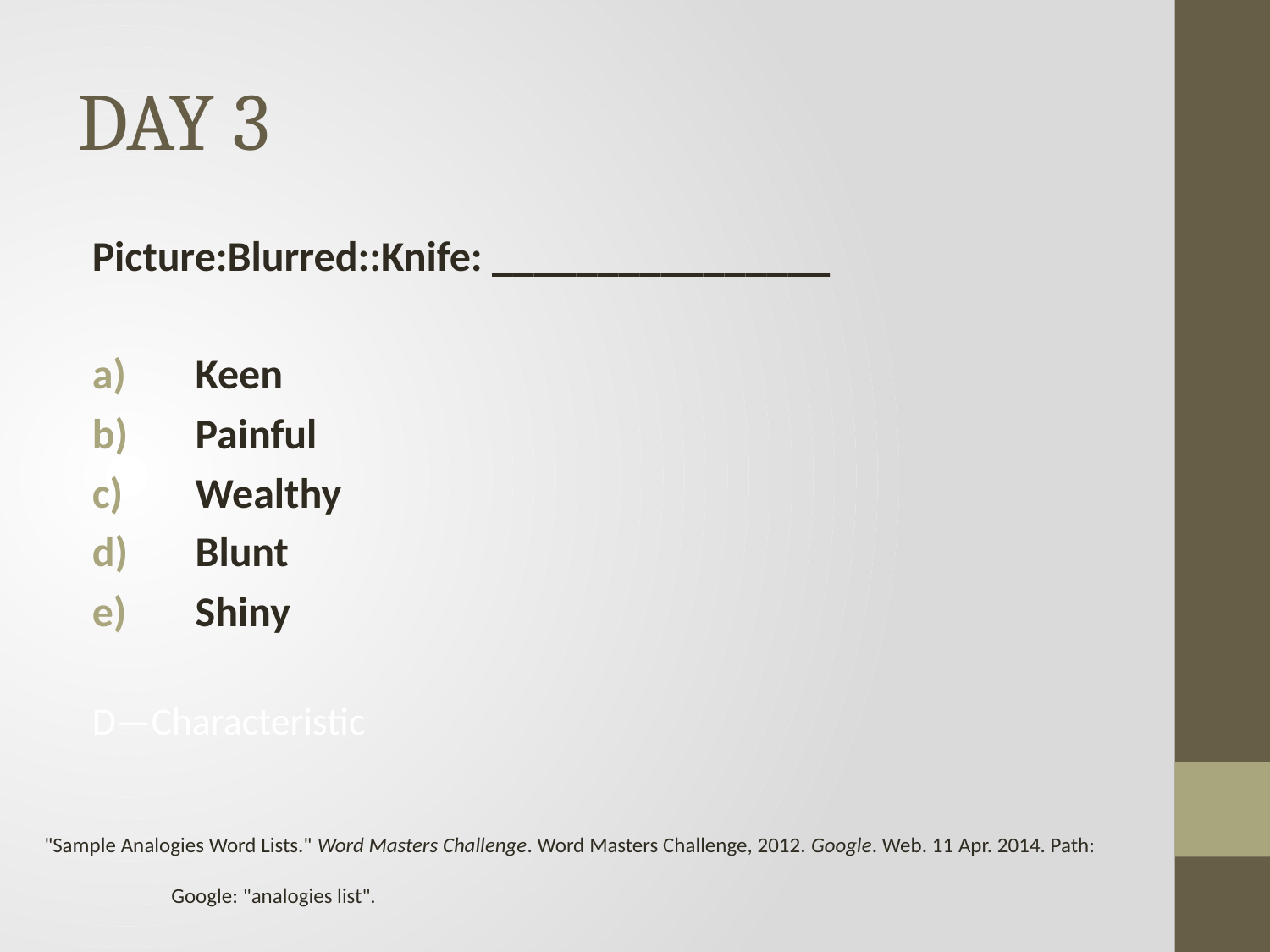

# DAY 3
Picture:Blurred::Knife: ________________

Keen
Painful
Wealthy
Blunt
Shiny

D—Characteristic
"Sample Analogies Word Lists." Word Masters Challenge. Word Masters Challenge, 2012. Google. Web. 11 Apr. 2014. Path:
	Google: "analogies list".